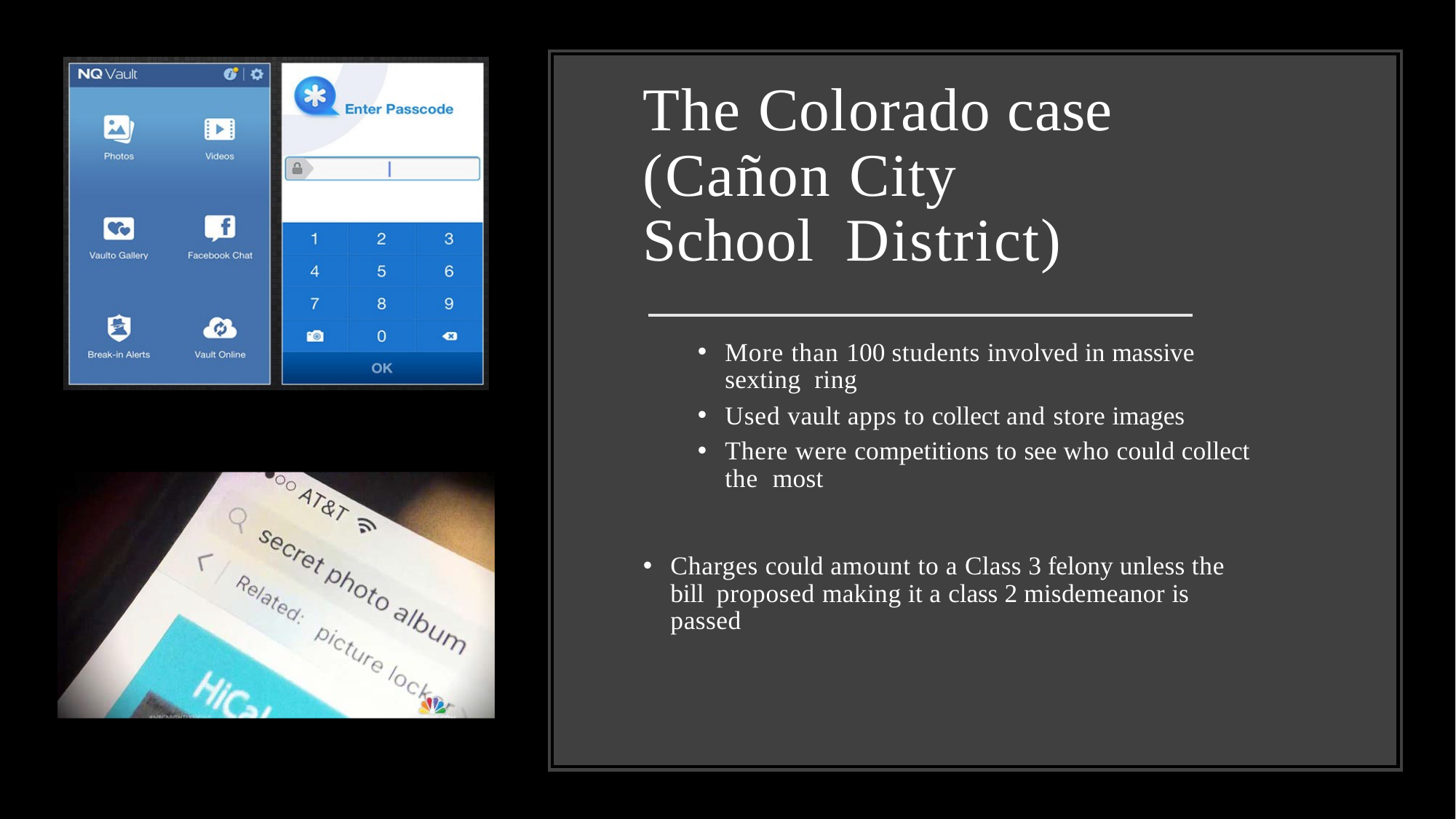

# The Colorado case  (Cañon City School  District)

More than 100 students involved in massive sexting  ring
Used vault apps to collect and store images
There were competitions to see who could collect the  most

Charges could amount to a Class 3 felony unless the bill  proposed making it a class 2 misdemeanor is passed